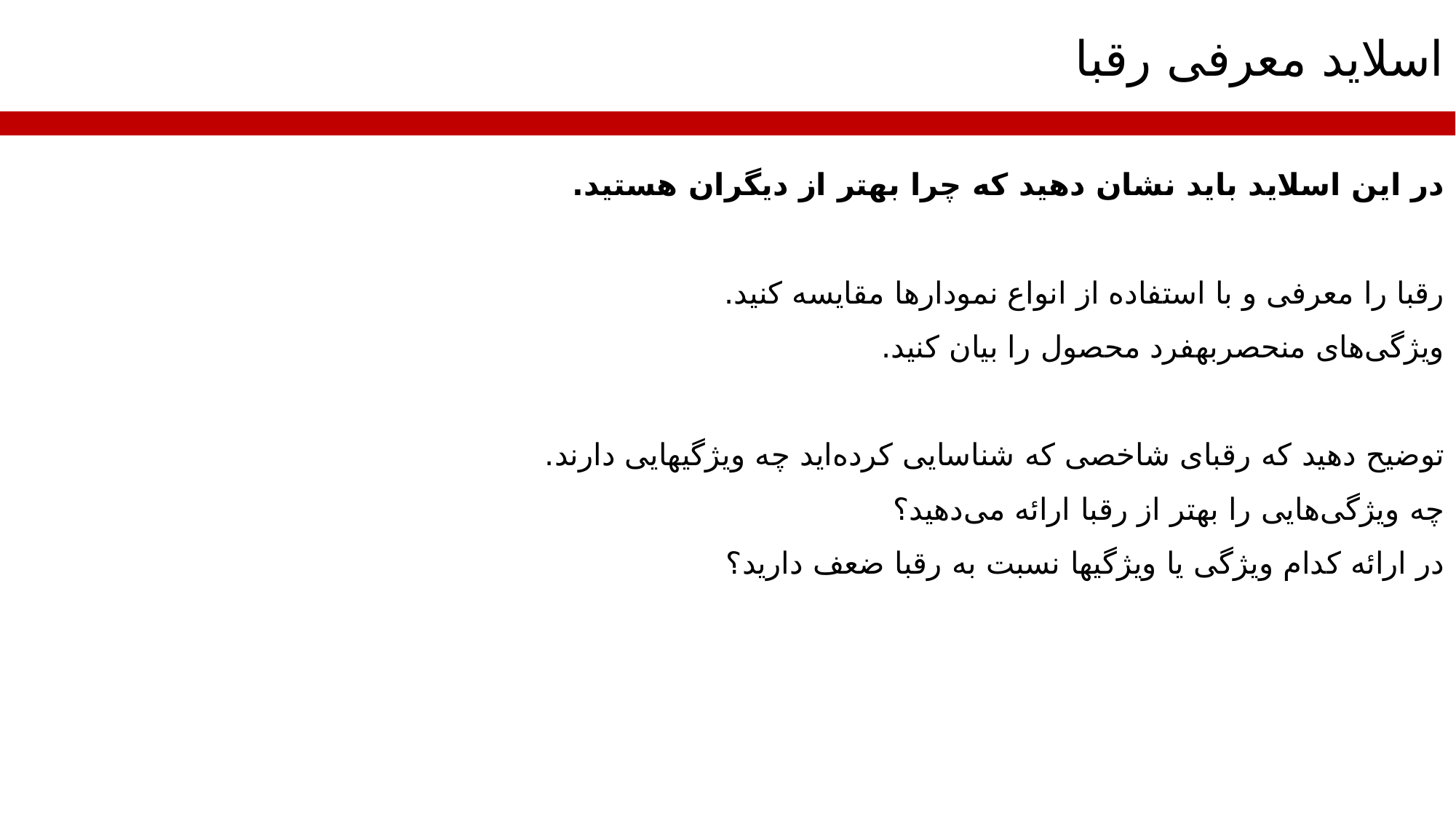

اسلاید معرفی رقبا

در این اسلاید باید نشان دهید که چرا بهتر از دیگران هستید.

رقبا را معرفی و با استفاده از انواع نمودارها مقایسه کنید.
ویژگی‌های منحصربه‎فرد محصول را بیان کنید.

توضیح دهید که رقبای شاخصی که شناسایی کرده‌اید چه ویژگی‎هایی دارند.
چه ویژگی‌هایی را بهتر از رقبا ارائه می‌دهید؟
در ارائه کدام ویژگی یا ویژگی‎ها نسبت به رقبا ضعف دارید؟